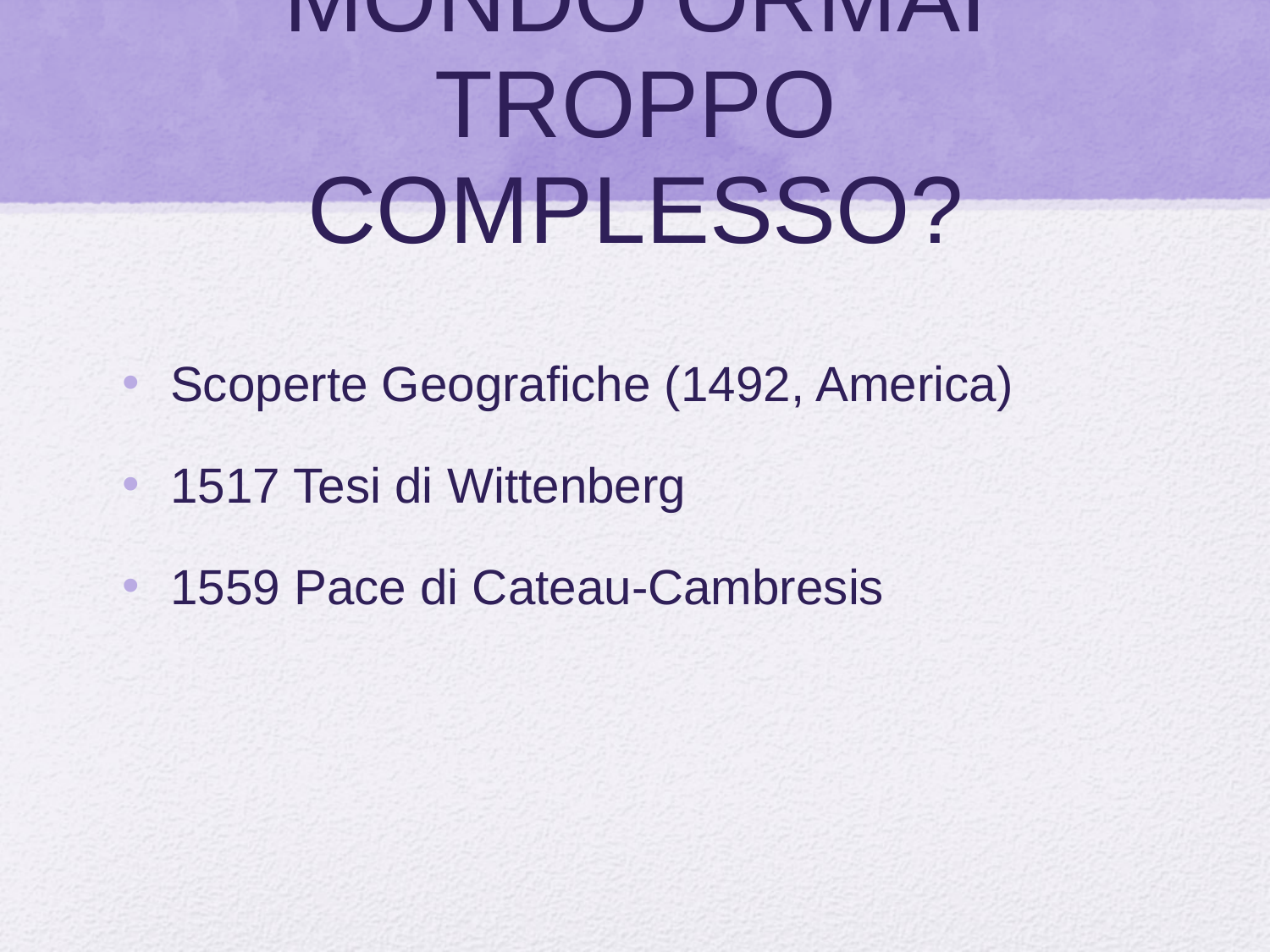

# Mondo ormai troppo complesso?

Scoperte Geografiche (1492, America)
1517 Tesi di Wittenberg
1559 Pace di Cateau-Cambresis